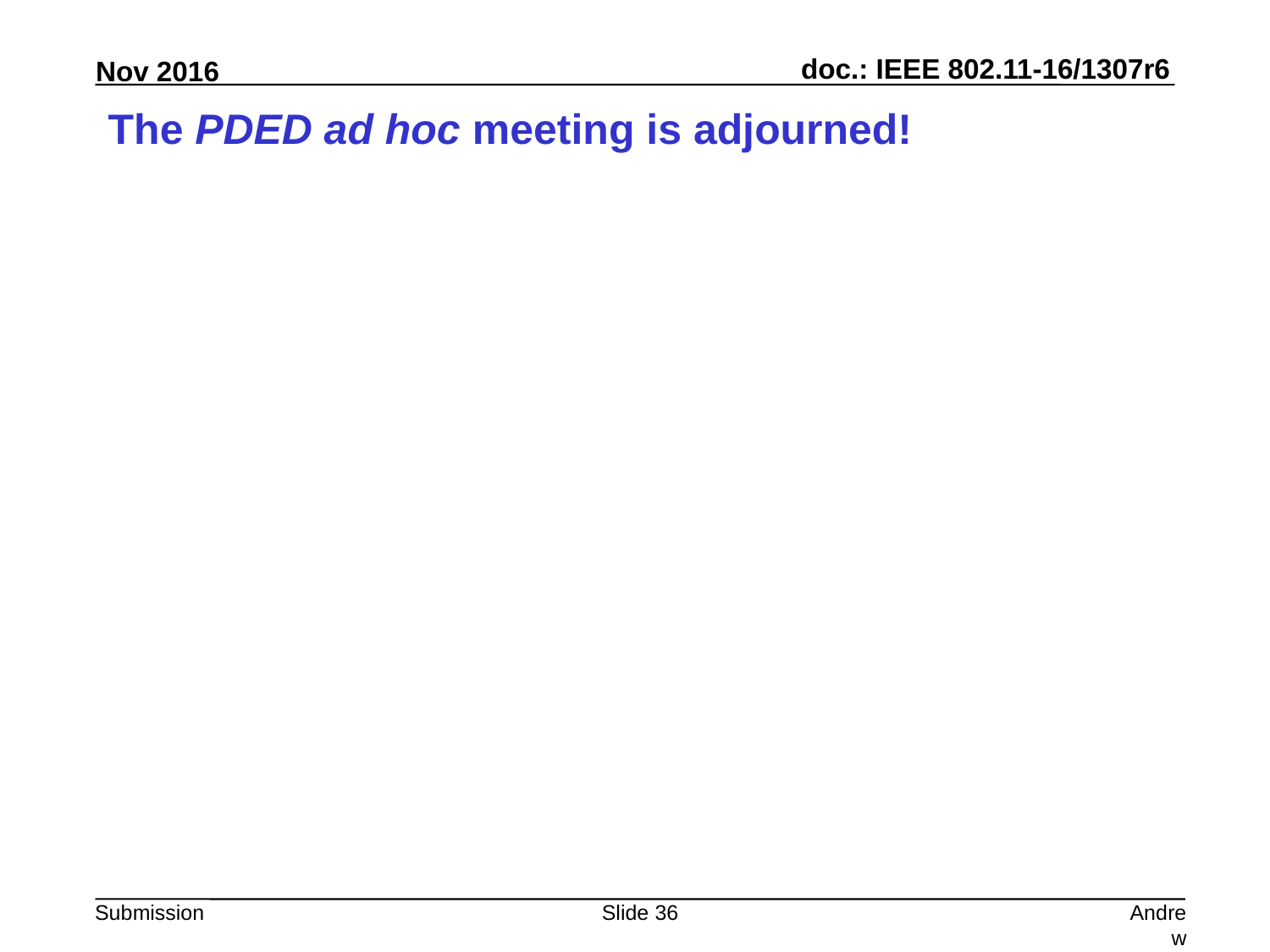

# The PDED ad hoc meeting is adjourned!

Slide 36
Andrew Myles, Cisco